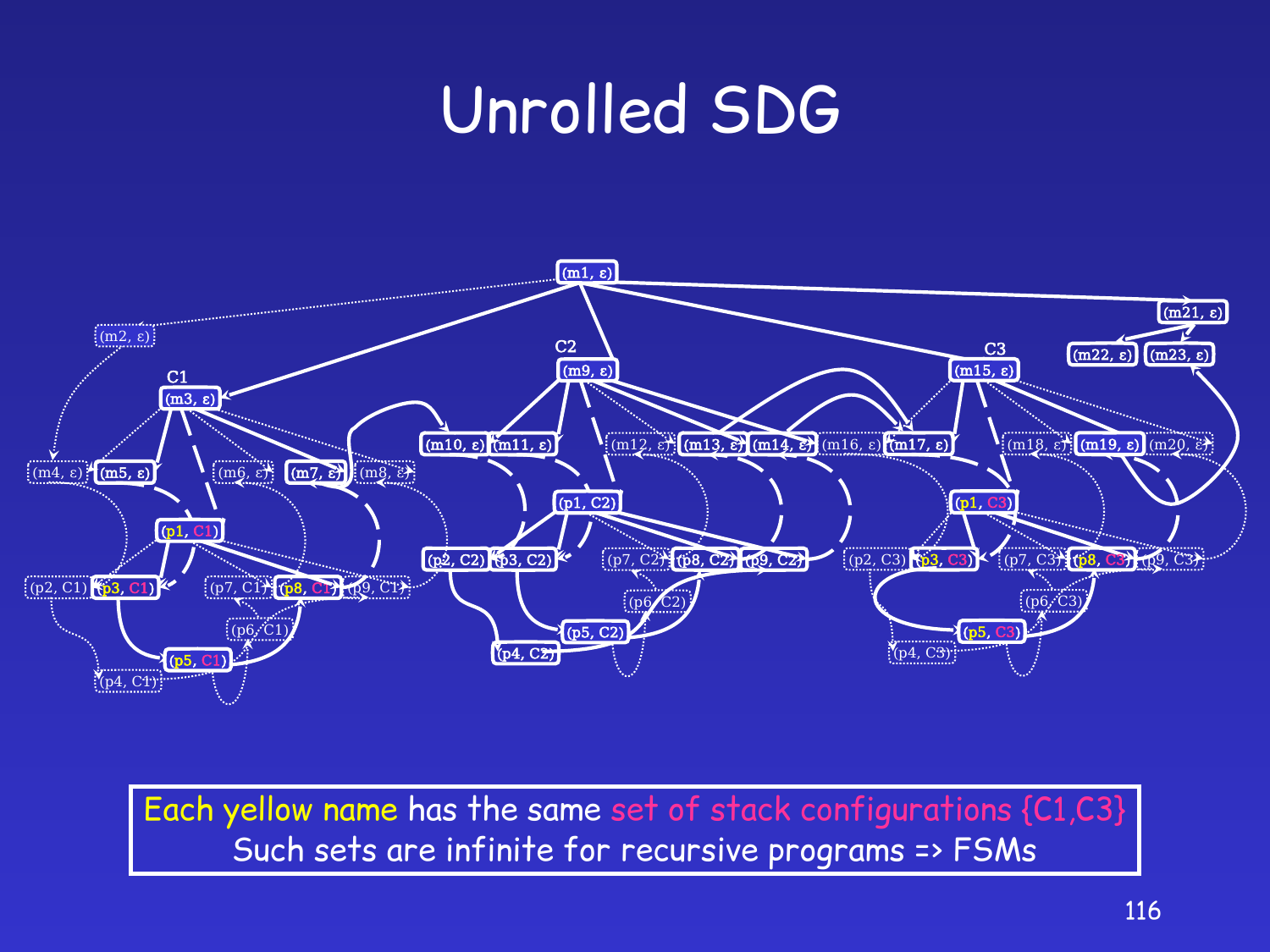

# Unrolled SDG
(m1, ε)
(m21, ε)
(m2, ε)
C2
C3
(m22, ε)
(m23, ε)

(m15, ε)
(m9, ε)
C1

(m3, ε)

(m17, ε)
(m19, ε)
(m10, ε)
(m11, ε)
(m13, ε)
(m14, ε)
(m16, ε)
(m18, ε)
(m20, ε)
(m12, ε)
(m5, ε)
(m7, ε)
(m4, ε)
(m6, ε)
(m8, ε)
(p1, C2)
(p1, C3)
(p1, C1)
(p2, C2)
(p3, C2)
(p8, C2)
(p9, C2)
(p2, C3)
(p7, C3)
(p9, C3)
(p7, C2)
(p3, C3)
(p8, C3)

(p2, C1)
(p7, C1)
(p9, C1)
(p3, C1)
(p8, C1)
(p6, C3)
(p6, C2)

(p6, C1)
(p5, C2)
(p5, C3)
(p4, C2)
(p4, C3)
(p5, C1)
(p4, C1)
Each yellow name has the same set of stack configurations {C1,C3}
Such sets are infinite for recursive programs => FSMs
116